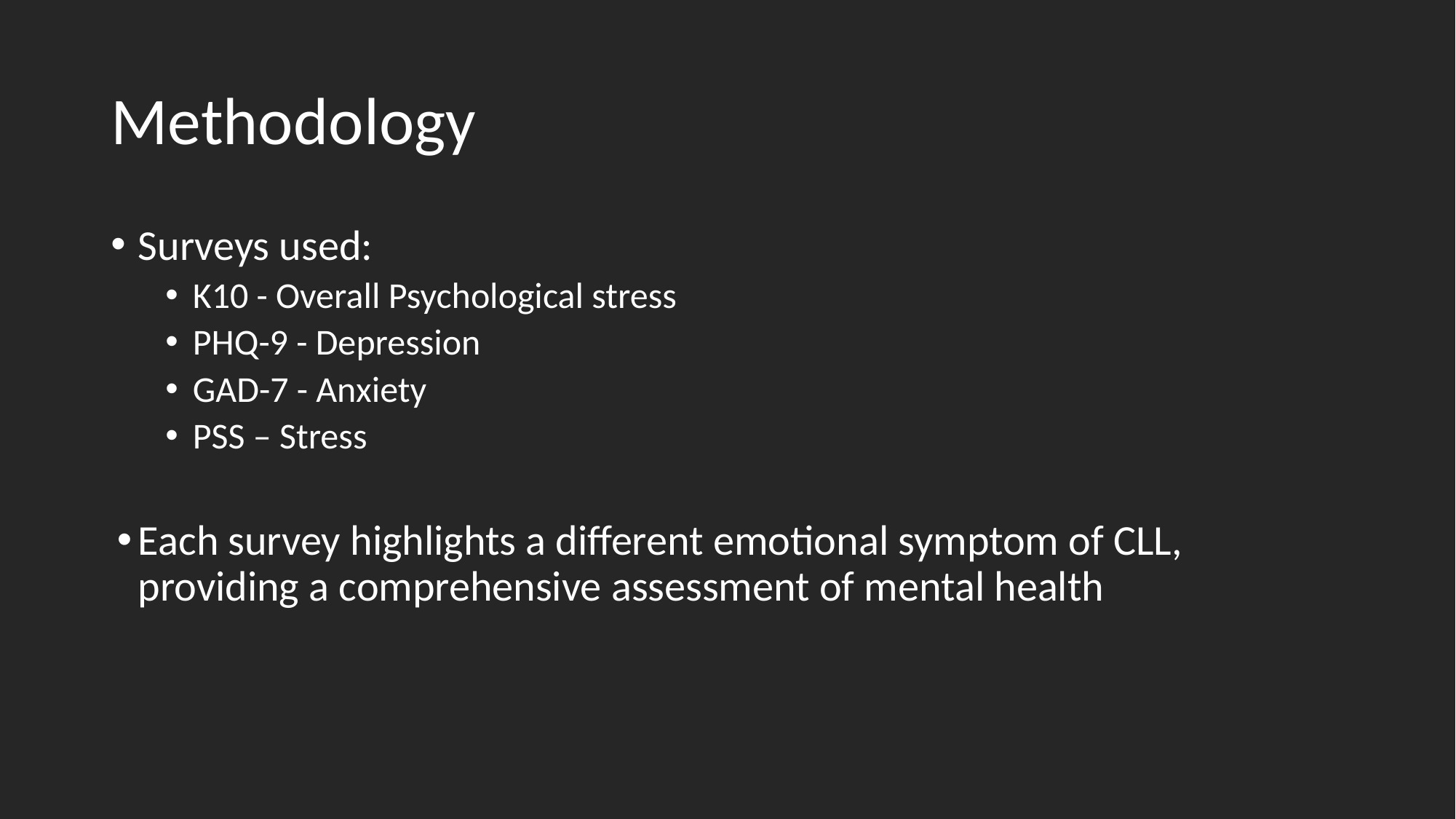

# Methodology
Surveys used:
K10 - Overall Psychological stress
PHQ-9 - Depression
GAD-7 - Anxiety
PSS – Stress

Each survey highlights a different emotional symptom of CLL, providing a comprehensive assessment of mental health